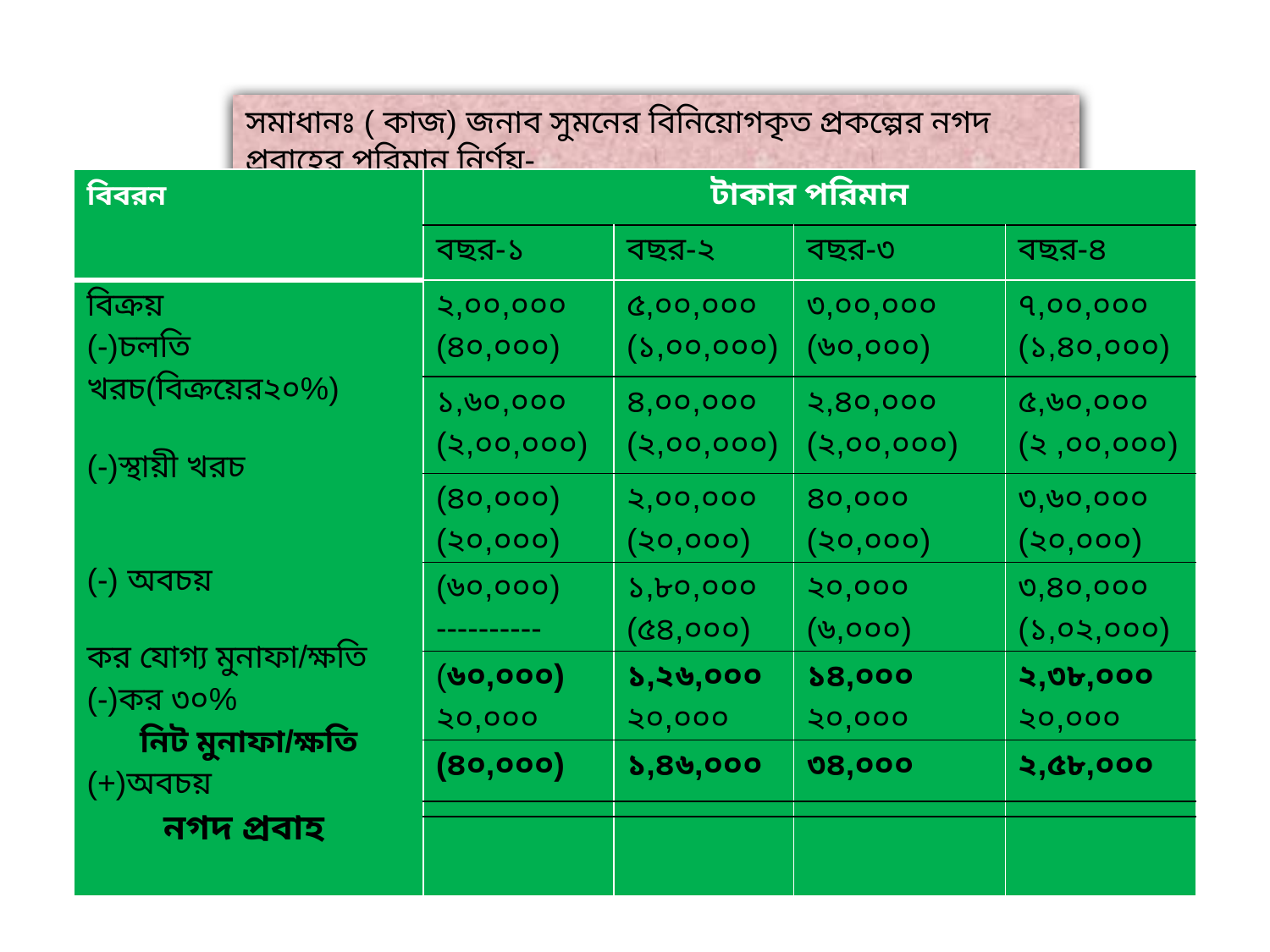

সমাধানঃ ( কাজ) জনাব সুমনের বিনিয়োগকৃত প্রকল্পের নগদ প্রবাহের পরিমান নির্ণয়-
| বিবরন | টাকার পরিমান |  |  |  |
| --- | --- | --- | --- | --- |
|  | বছর-১ | বছর-২ | বছর-৩ | বছর-৪ |
| বিক্রয় (-)চলতি খরচ(বিক্রয়ের২০%) (-)স্থায়ী খরচ (-) অবচয় কর যোগ্য মুনাফা/ক্ষতি (-)কর ৩০% নিট মুনাফা/ক্ষতি (+)অবচয় নগদ প্রবাহ | ২,০০,০০০ (৪০,০০০) | ৫,০০,০০০ (১,০০,০০০) | ৩,০০,০০০ (৬০,০০০) | ৭,০০,০০০ (১,৪০,০০০) |
|  | ১,৬০,০০০ (২,০০,০০০) | ৪,০০,০০০ (২,০০,০০০) | ২,৪০,০০০ (২,০০,০০০) | ৫,৬০,০০০ (২ ,০০,০০০) |
|  | (৪০,০০০) (২০,০০০) | ২,০০,০০০ (২০,০০০) | ৪০,০০০ (২০,০০০) | ৩,৬০,০০০ (২০,০০০) |
|  | (৬০,০০০) ---------- | ১,৮০,০০০ (৫৪,০০০) | ২০,০০০ (৬,০০০) | ৩,৪০,০০০ (১,০২,০০০) |
|  | (৬০,০০০) ২০,০০০ | ১,২৬,০০০ ২০,০০০ | ১৪,০০০ ২০,০০০ | ২,৩৮,০০০ ২০,০০০ |
|  | (৪০,০০০) | ১,৪৬,০০০ | ৩৪,০০০ | ২,৫৮,০০০ |
|  |  |  |  |  |
|  |  |  |  |  |